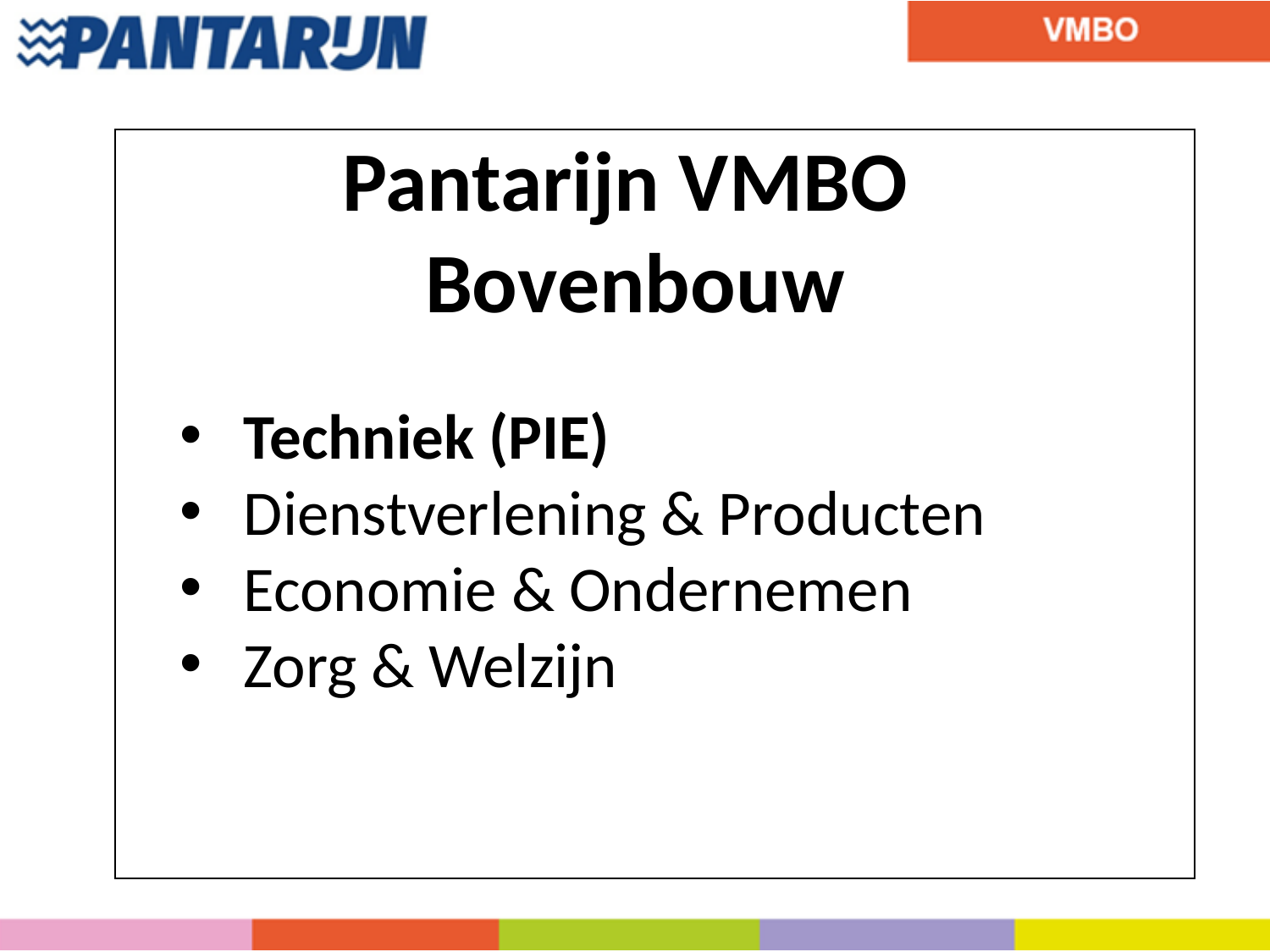

Pantarijn VMBO
Bovenbouw

Techniek (PIE)
Dienstverlening & Producten
Economie & Ondernemen
Zorg & Welzijn